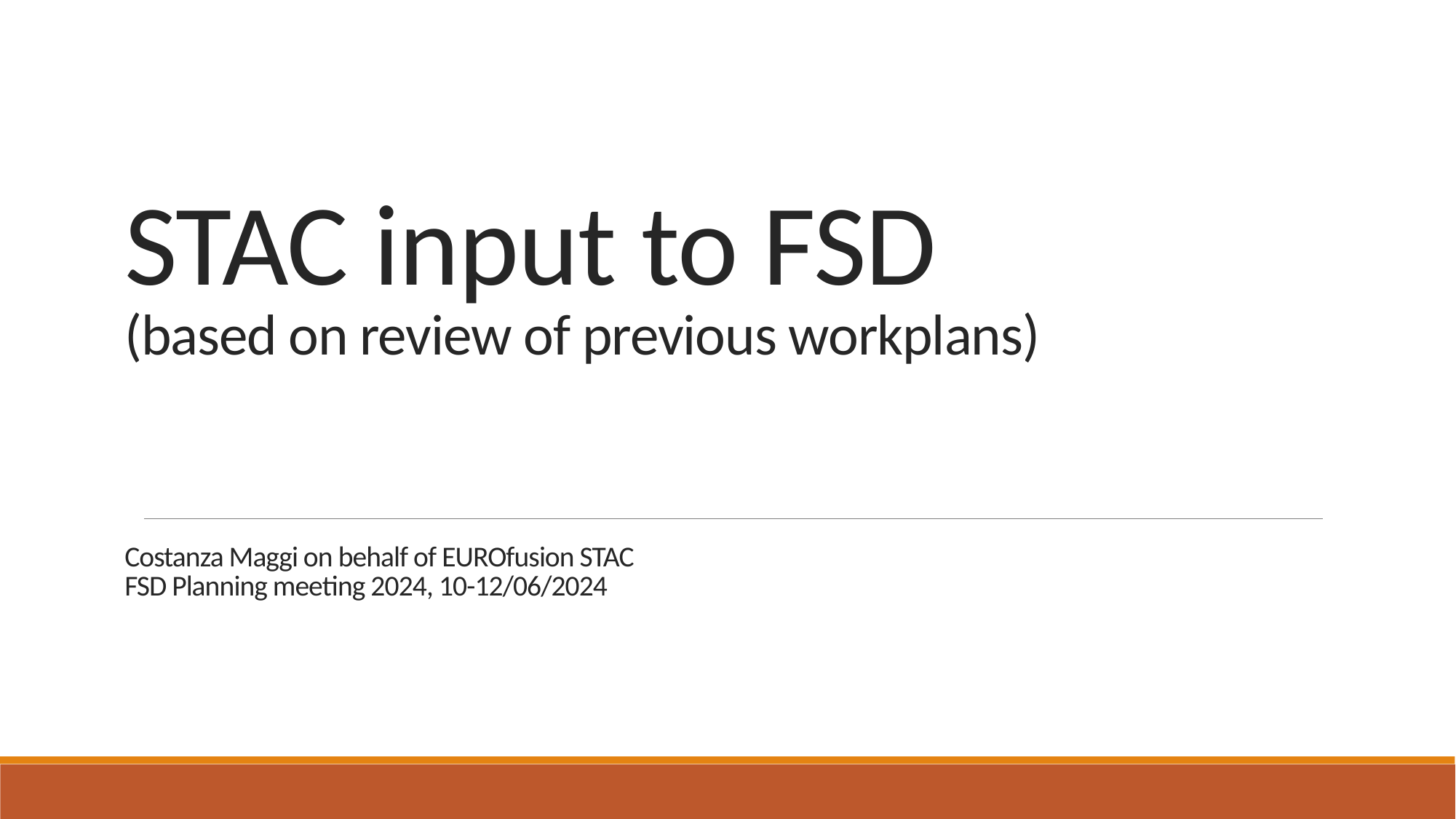

# STAC input to FSD (based on review of previous workplans) Costanza Maggi on behalf of EUROfusion STAC FSD Planning meeting 2024, 10-12/06/2024